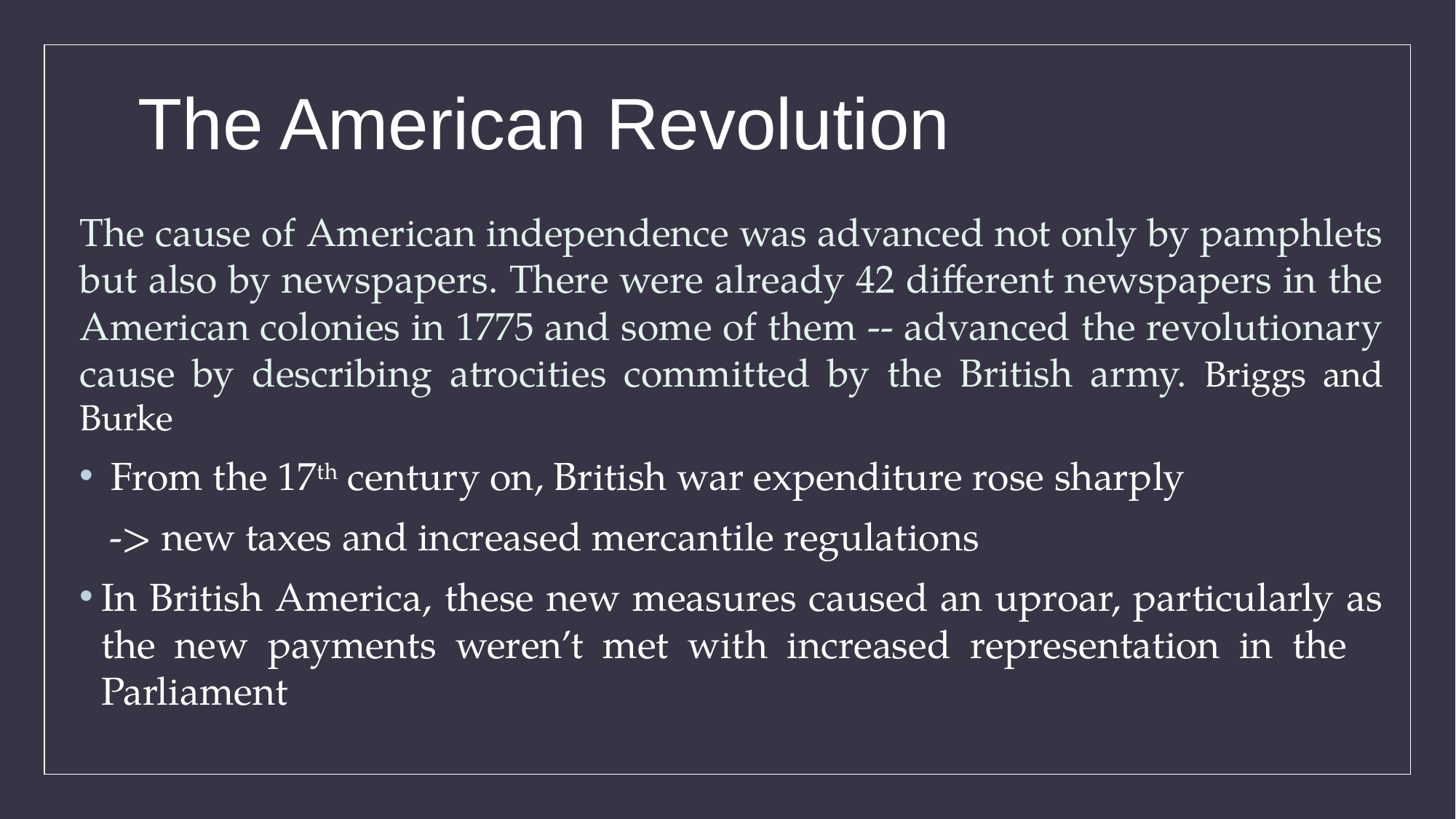

# The American Revolution
The cause of American independence was advanced not only by pamphlets but also by newspapers. There were already 42 different newspapers in the American colonies in 1775 and some of them -- advanced the revolutionary cause by describing atrocities committed by the British army. Briggs and Burke
 From the 17th century on, British war expenditure rose sharply
   -> new taxes and increased mercantile regulations
In British America, these new measures caused an uproar, particularly as 	the new payments weren’t met with increased representation in the 	Parliament